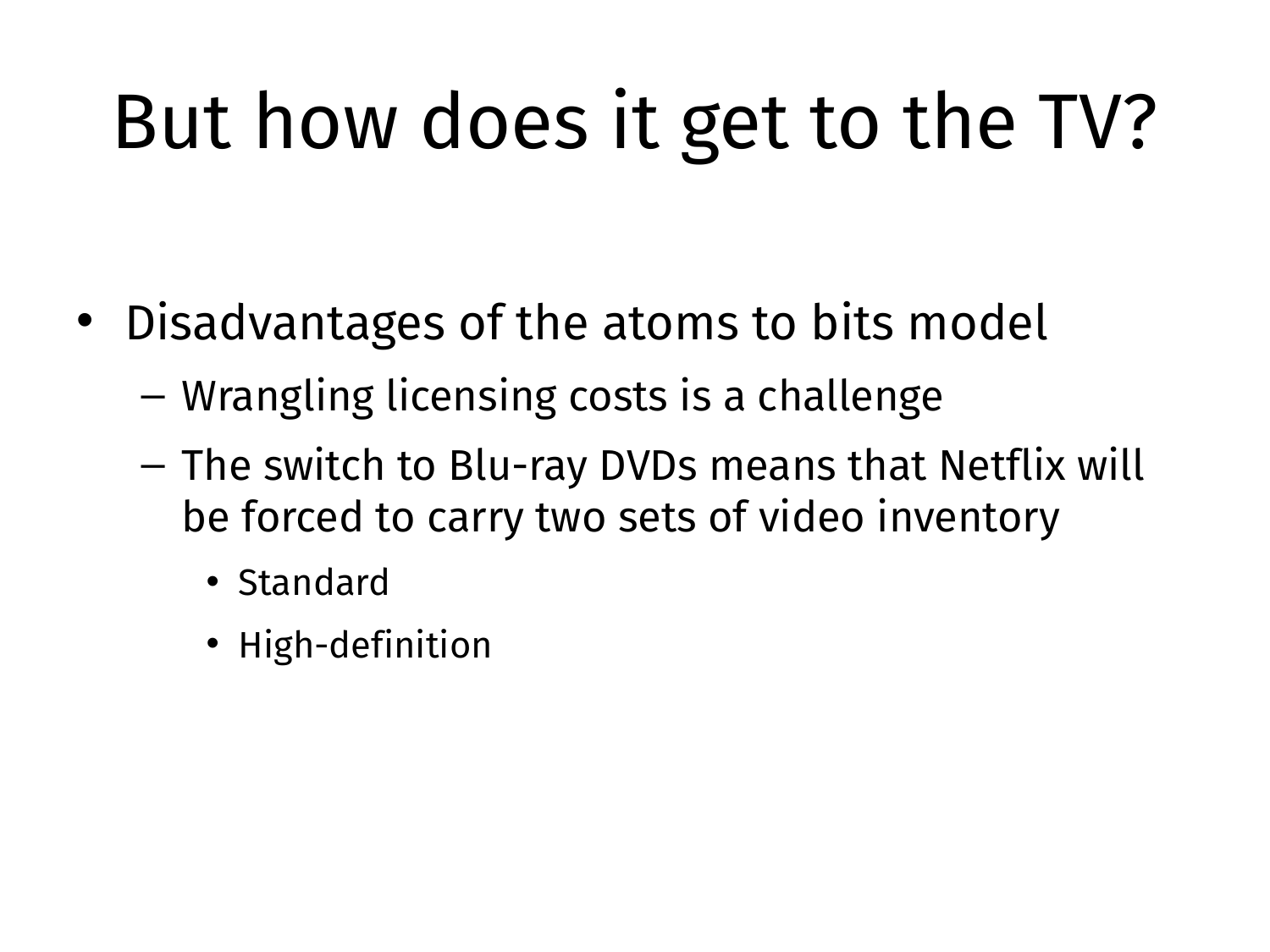

# But how does it get to the TV?
Disadvantages of the atoms to bits model
Wrangling licensing costs is a challenge
The switch to Blu-ray DVDs means that Netflix will be forced to carry two sets of video inventory
Standard
High-definition
4-26